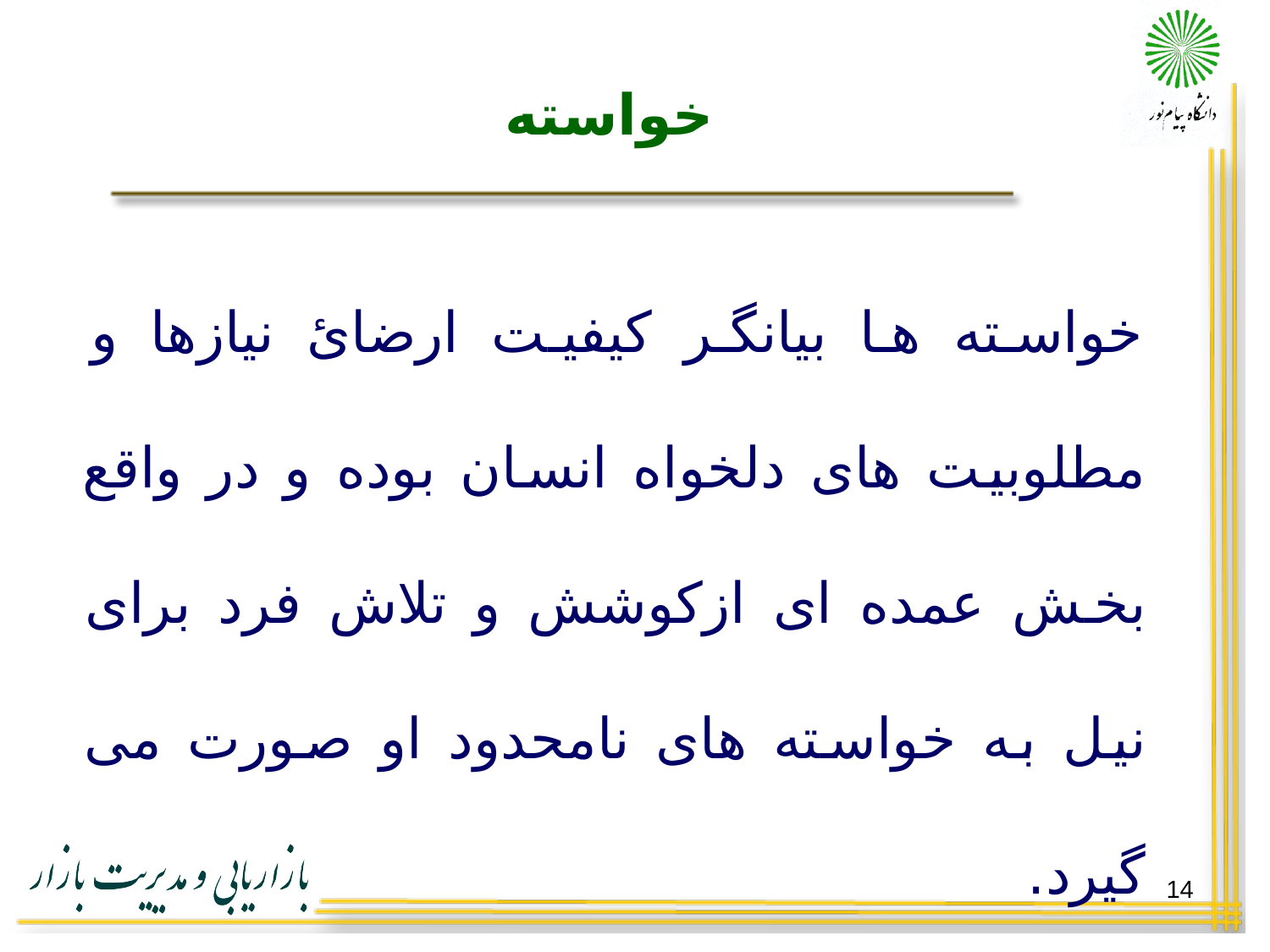

# خواسته
خواسته ها بیانگر کیفیت ارضائ نیازها و مطلوبیت های دلخواه انسان بوده و در واقع بخش عمده ای ازکوشش و تلاش فرد برای نیل به خواسته های نامحدود او صورت می گیرد.
14